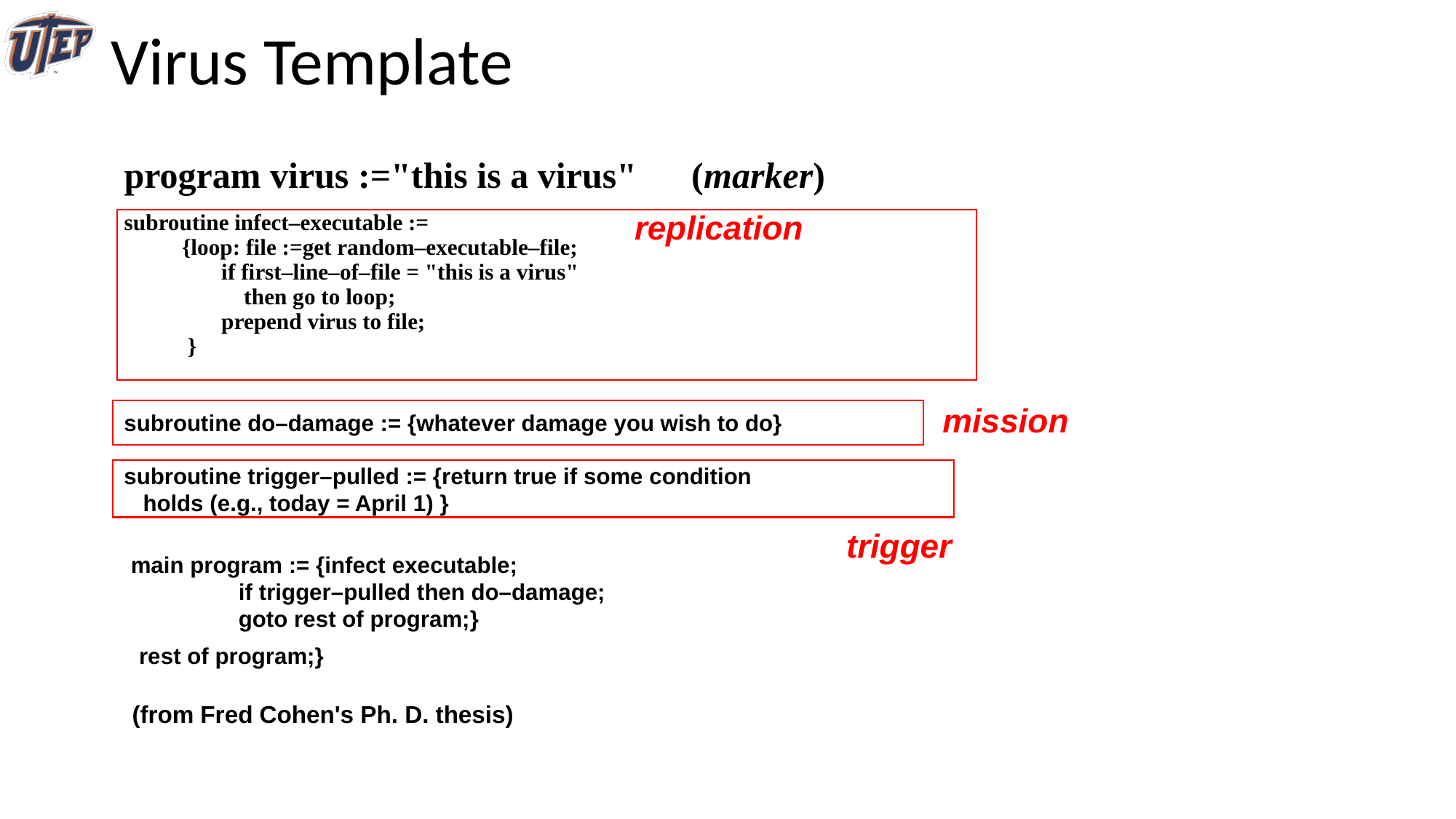

# Virus Template
program virus :="this is a virus"      (marker)
subroutine infect–executable :=
   {loop: file :=get random–executable–file;
          if first–line–of–file = "this is a virus"
              then go to loop;
          prepend virus to file;
    }
replication

mission
subroutine do–damage := {whatever damage you wish to do}
subroutine trigger–pulled := {return true if some condition
   holds (e.g., today = April 1) }
trigger
main program := {infect executable;
                 if trigger–pulled then do–damage;
                 goto rest of program;}
rest of program;}
(from Fred Cohen's Ph. D. thesis)